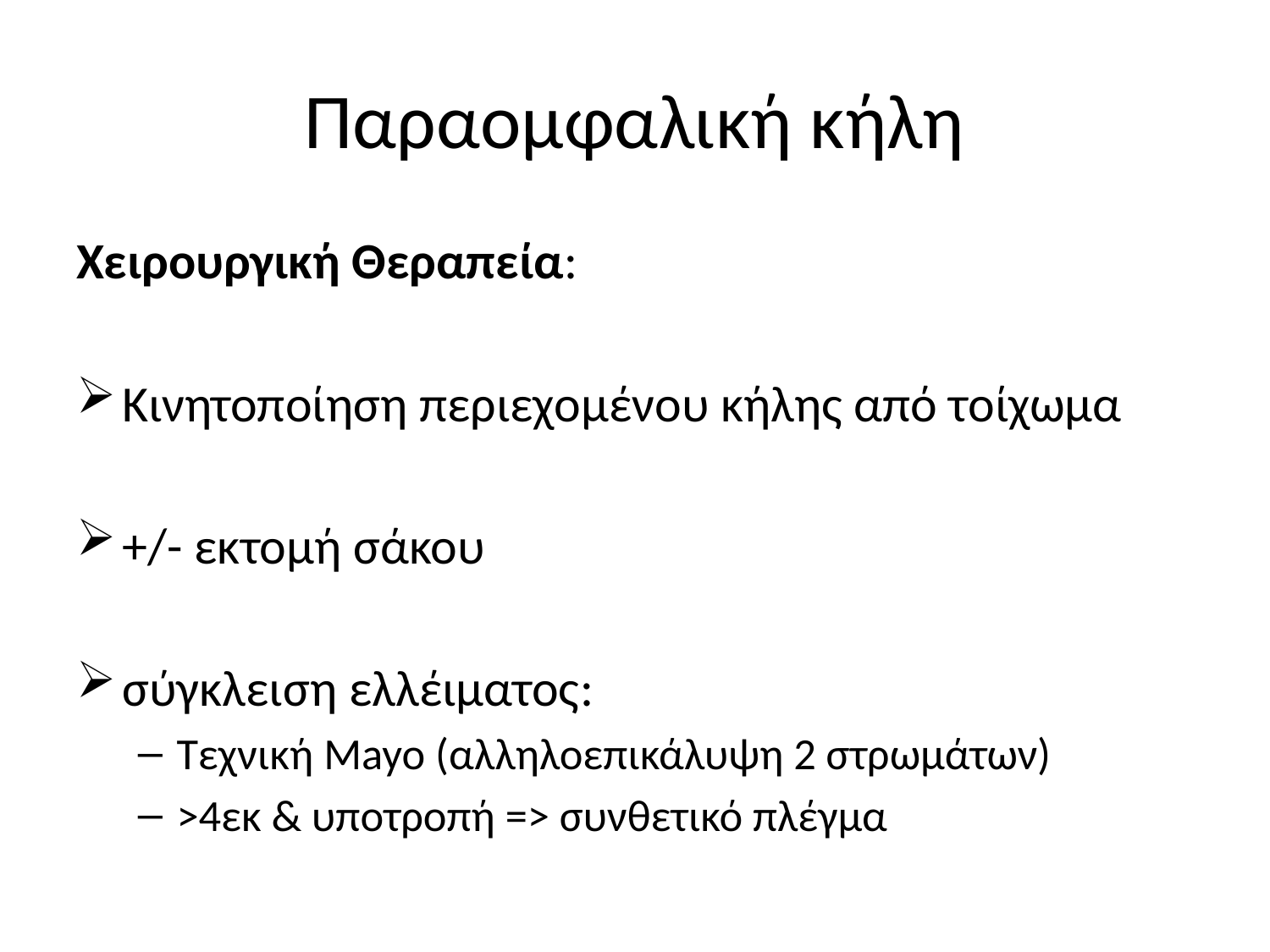

# Παραομφαλική κήλη
Χειρουργική Θεραπεία:

Κινητοποίηση περιεχομένου κήλης από τοίχωμα

+/- εκτομή σάκου

σύγκλειση ελλέιματος:
Τεχνική Mayo (αλληλοεπικάλυψη 2 στρωμάτων)
>4εκ & υποτροπή => συνθετικό πλέγμα